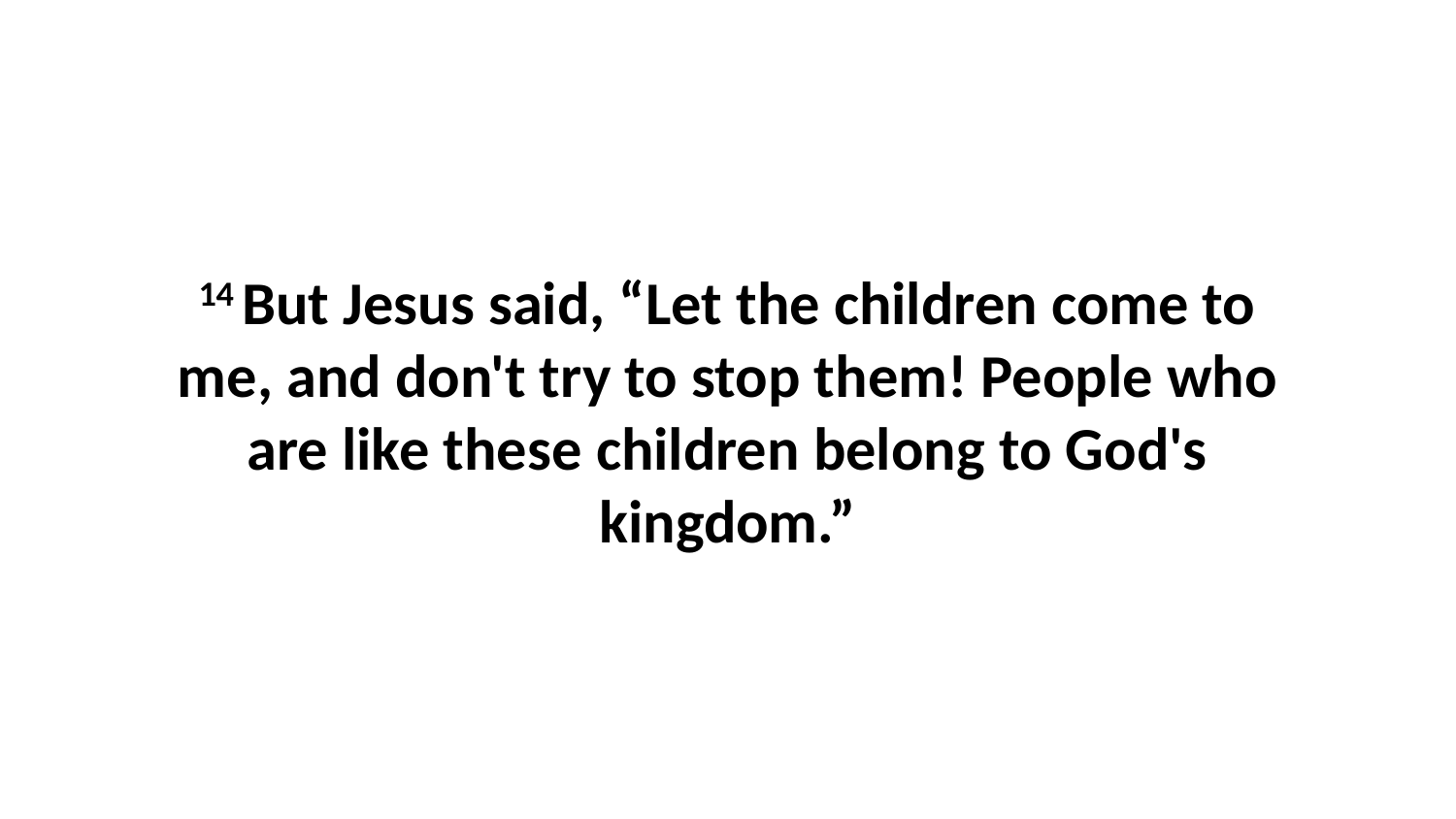

14 But Jesus said, “Let the children come to me, and don't try to stop them! People who are like these children belong to God's kingdom.”